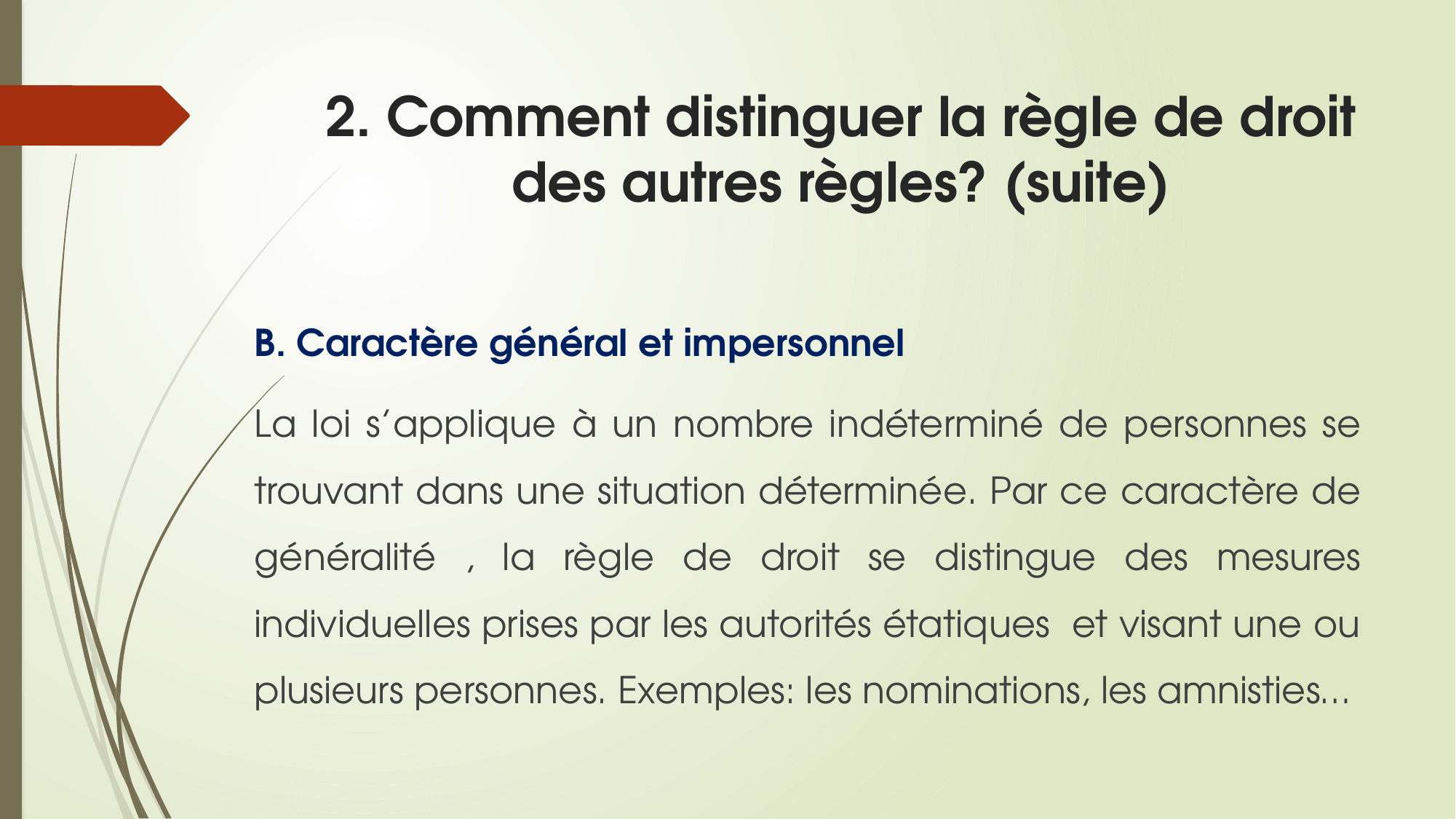

# 2. Comment distinguer la règle de droit des autres règles? (suite)

B. Caractère général et impersonnel
La loi s’applique à un nombre indéterminé de personnes se trouvant dans une situation déterminée. Par ce caractère de généralité , la règle de droit se distingue des mesures individuelles prises par les autorités étatiques  et visant une ou plusieurs personnes. Exemples: les nominations, les amnisties…